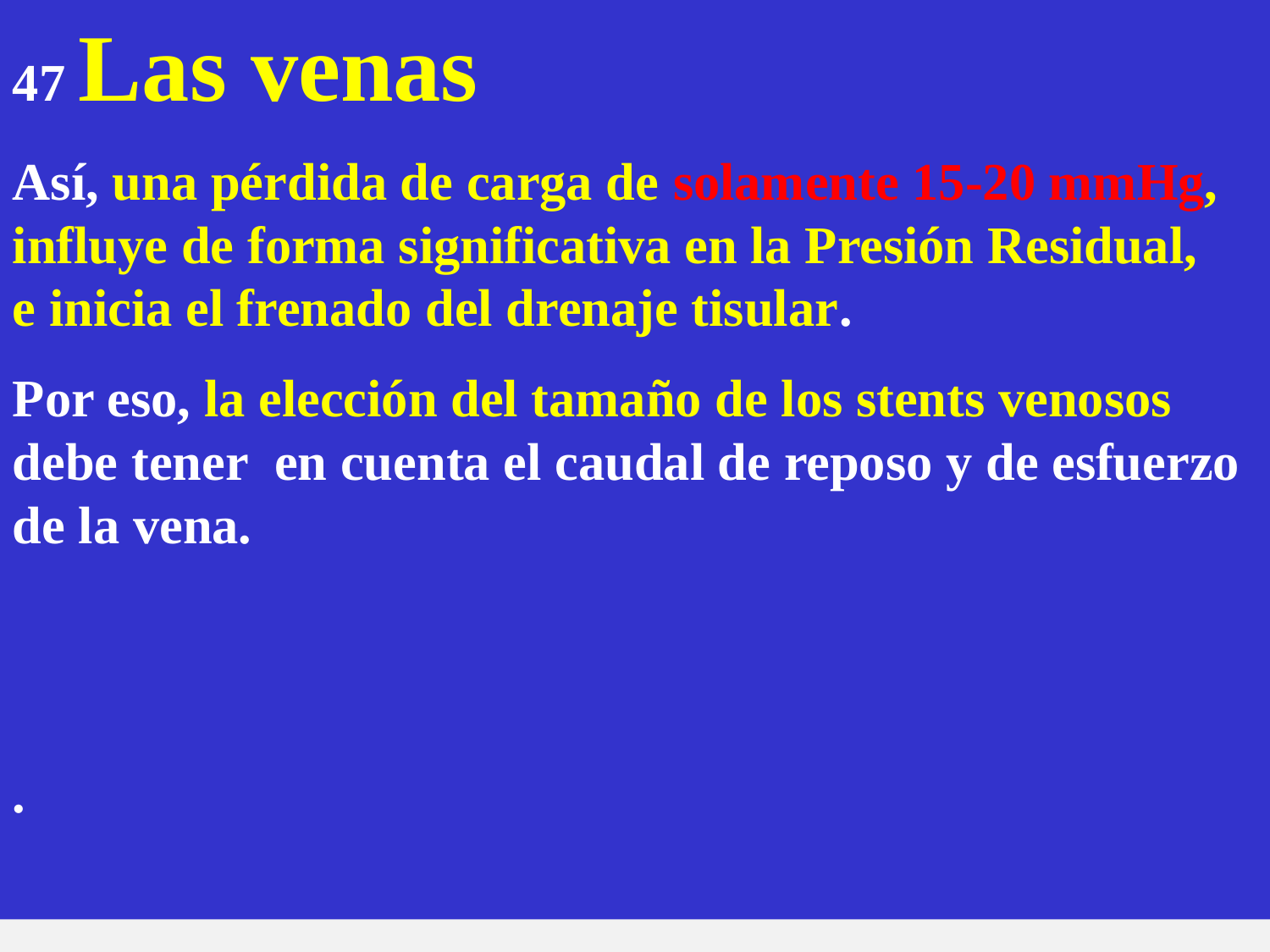

47 Las venas
Así, una pérdida de carga de solamente 15-20 mmHg, influye de forma significativa en la Presión Residual,   e inicia el frenado del drenaje tisular.
Por eso, la elección del tamaño de los stents venosos debe tener  en cuenta el caudal de reposo y de esfuerzo de la vena.

.